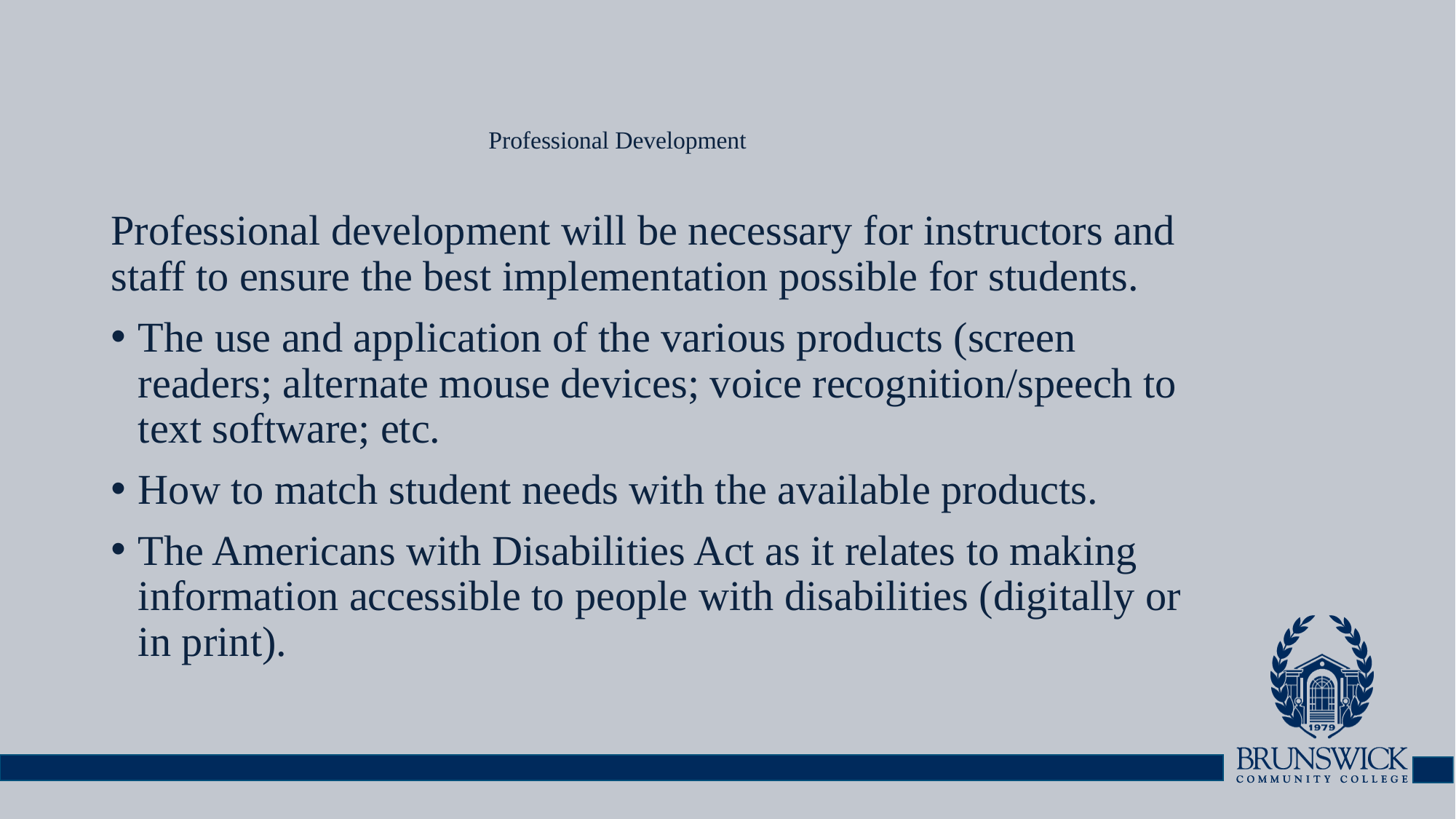

# Professional Development
Professional development will be necessary for instructors and staff to ensure the best implementation possible for students.
The use and application of the various products (screen readers; alternate mouse devices; voice recognition/speech to text software; etc.
How to match student needs with the available products.
The Americans with Disabilities Act as it relates to making information accessible to people with disabilities (digitally or in print).